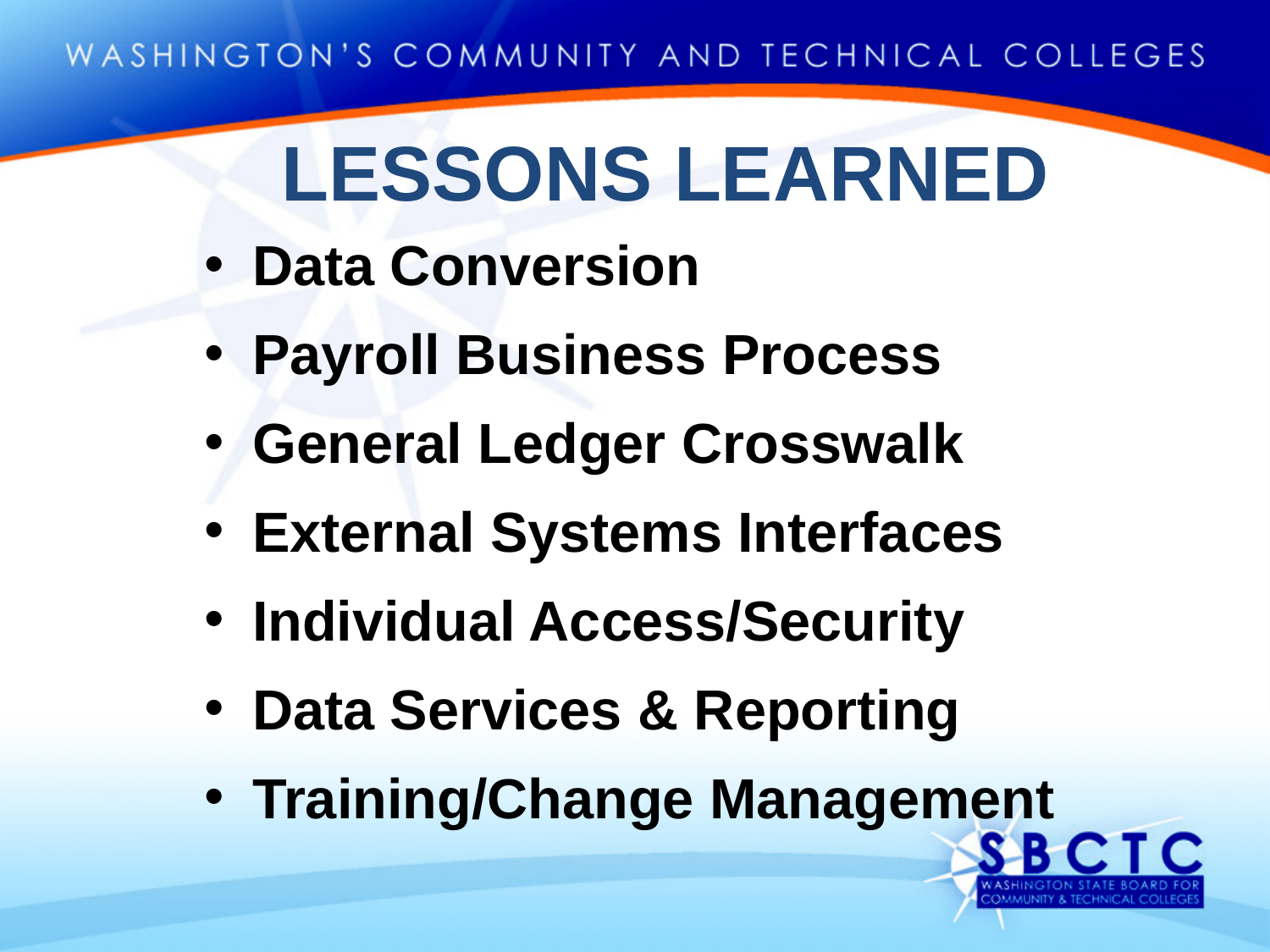

# Lessons Learned
Data Conversion
Payroll Business Process
General Ledger Crosswalk
External Systems Interfaces
Individual Access/Security
Data Services & Reporting
Training/Change Management